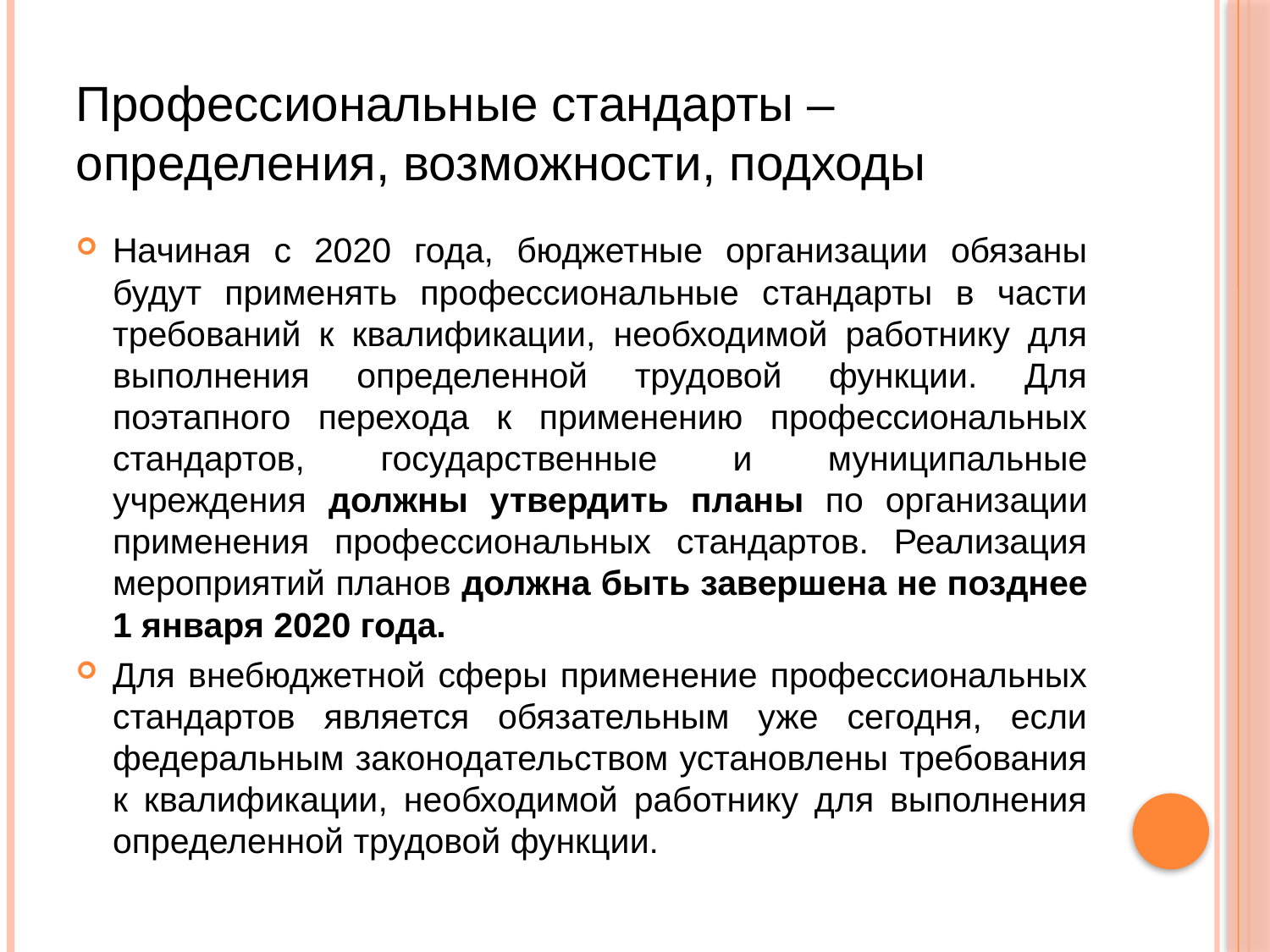

# Профессиональные стандарты – определения, возможности, подходы
Начиная с 2020 года, бюджетные организации обязаны будут применять профессиональные стандарты в части требований к квалификации, необходимой работнику для выполнения определенной трудовой функции. Для поэтапного перехода к применению профессиональных стандартов, государственные и муниципальные учреждения должны утвердить планы по организации применения профессиональных стандартов. Реализация мероприятий планов должна быть завершена не позднее 1 января 2020 года.
Для внебюджетной сферы применение профессиональных стандартов является обязательным уже сегодня, если федеральным законодательством установлены требования к квалификации, необходимой работнику для выполнения определенной трудовой функции.